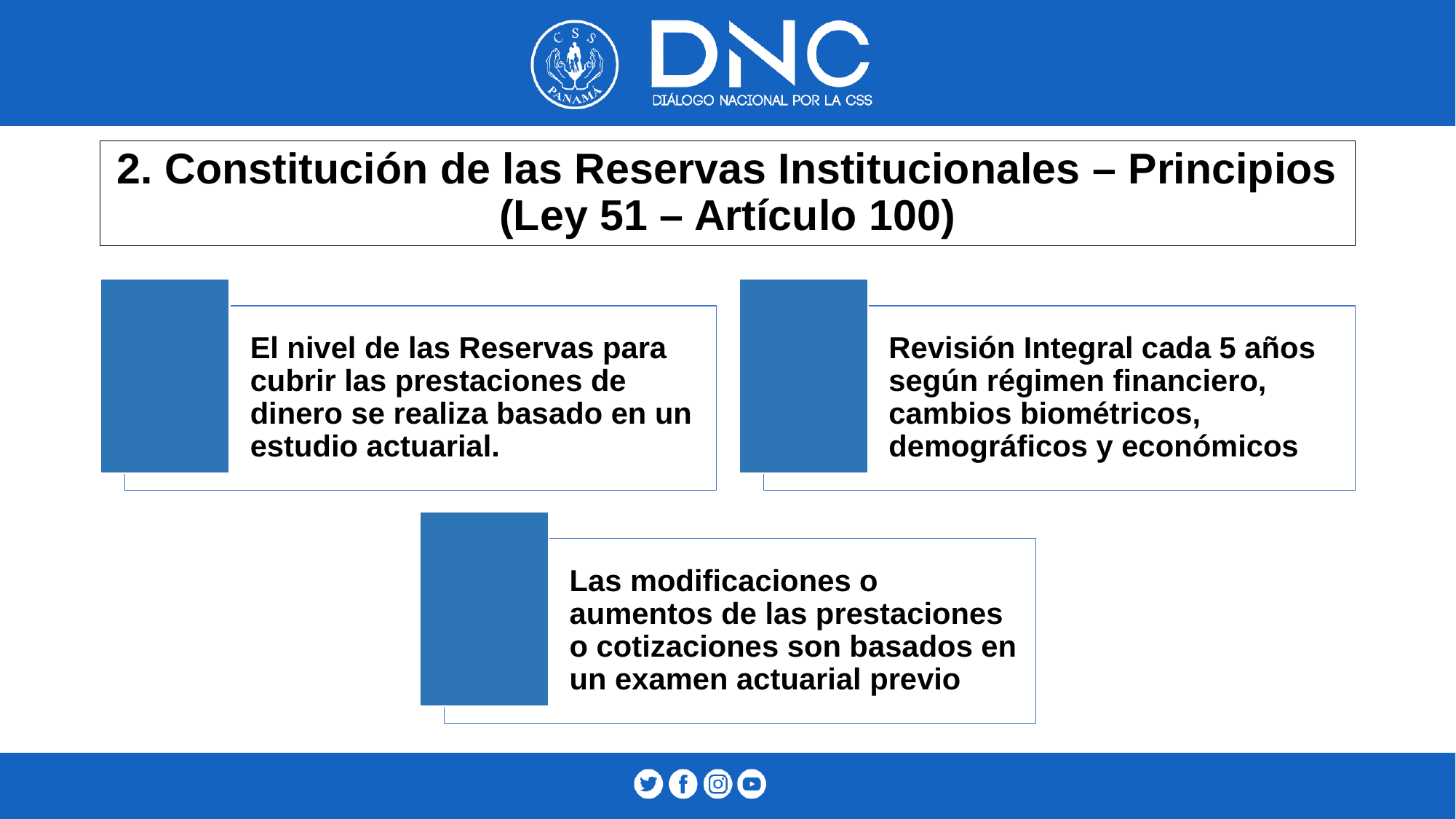

# 2. Constitución de las Reservas Institucionales – Principios (Ley 51 – Artículo 100)
El nivel de las Reservas para cubrir las prestaciones de dinero se realiza basado en un estudio actuarial.
Revisión Integral cada 5 años según régimen financiero, cambios biométricos, demográficos y económicos
Las modificaciones o aumentos de las prestaciones o cotizaciones son basados en un examen actuarial previo